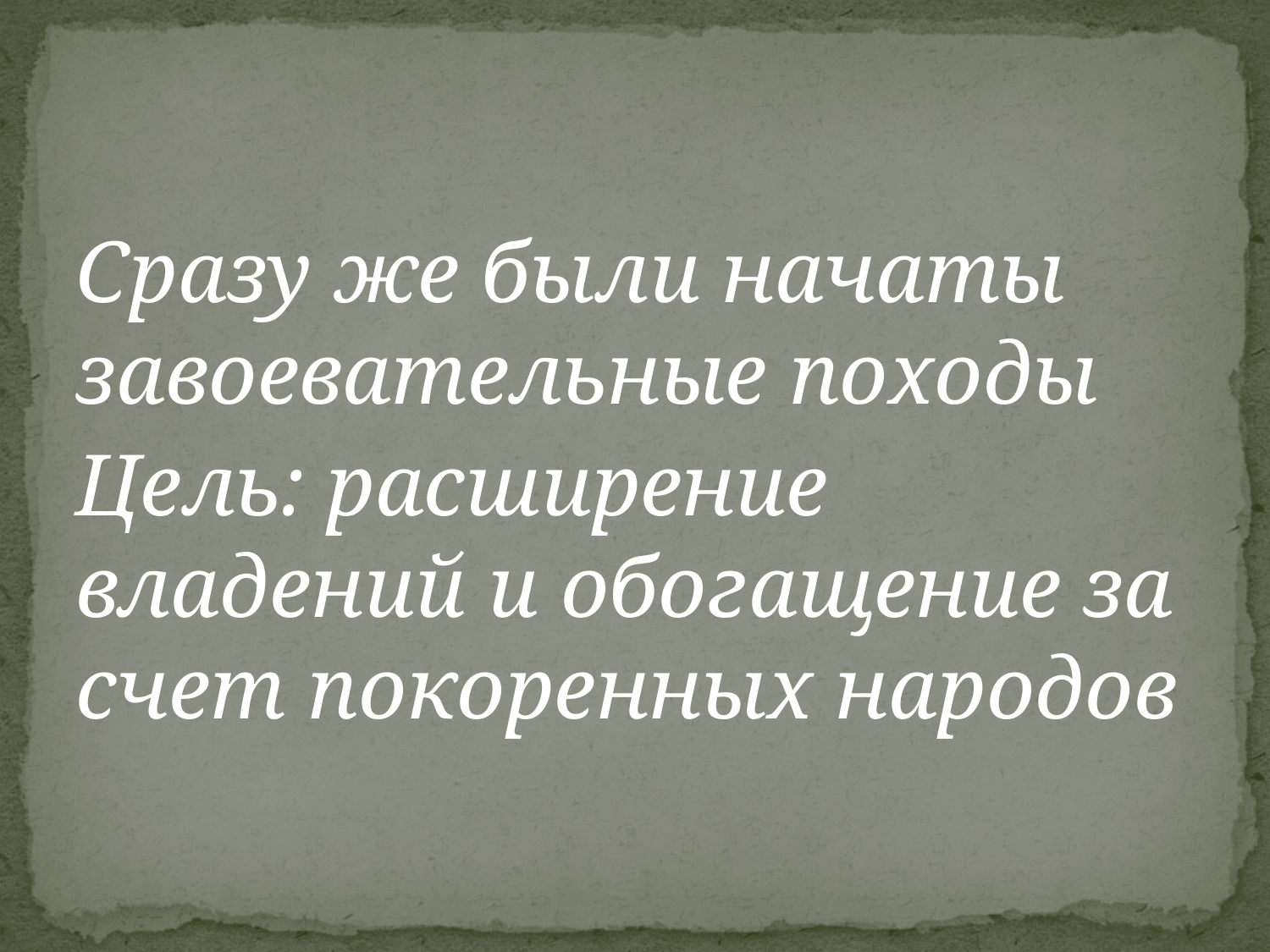

Сразу же были начаты завоевательные походы
Цель: расширение владений и обогащение за счет покоренных народов